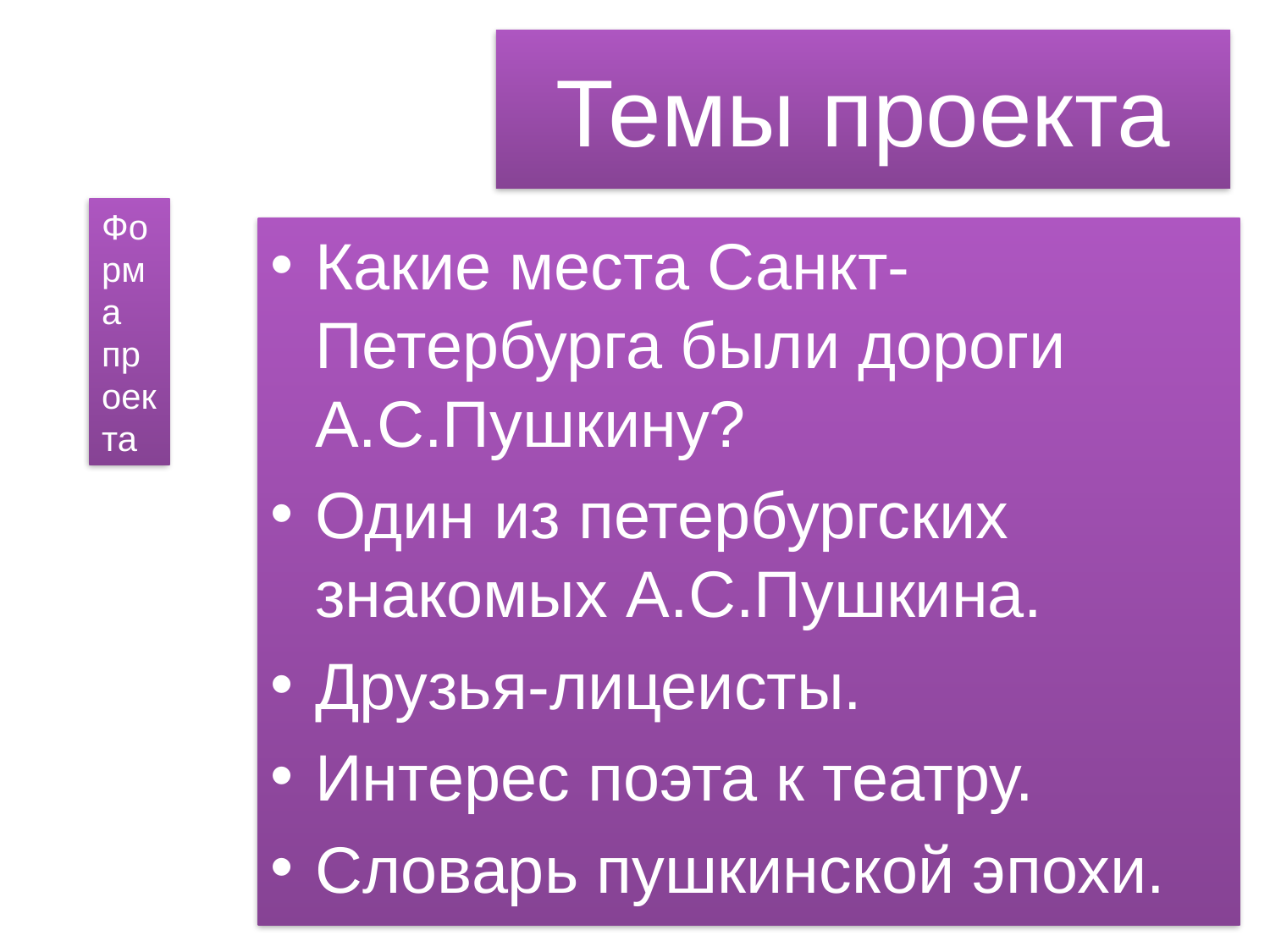

# Темы проекта
Форма проекта
Какие места Санкт-Петербурга были дороги А.С.Пушкину?
Один из петербургских знакомых А.С.Пушкина.
Друзья-лицеисты.
Интерес поэта к театру.
Словарь пушкинской эпохи.